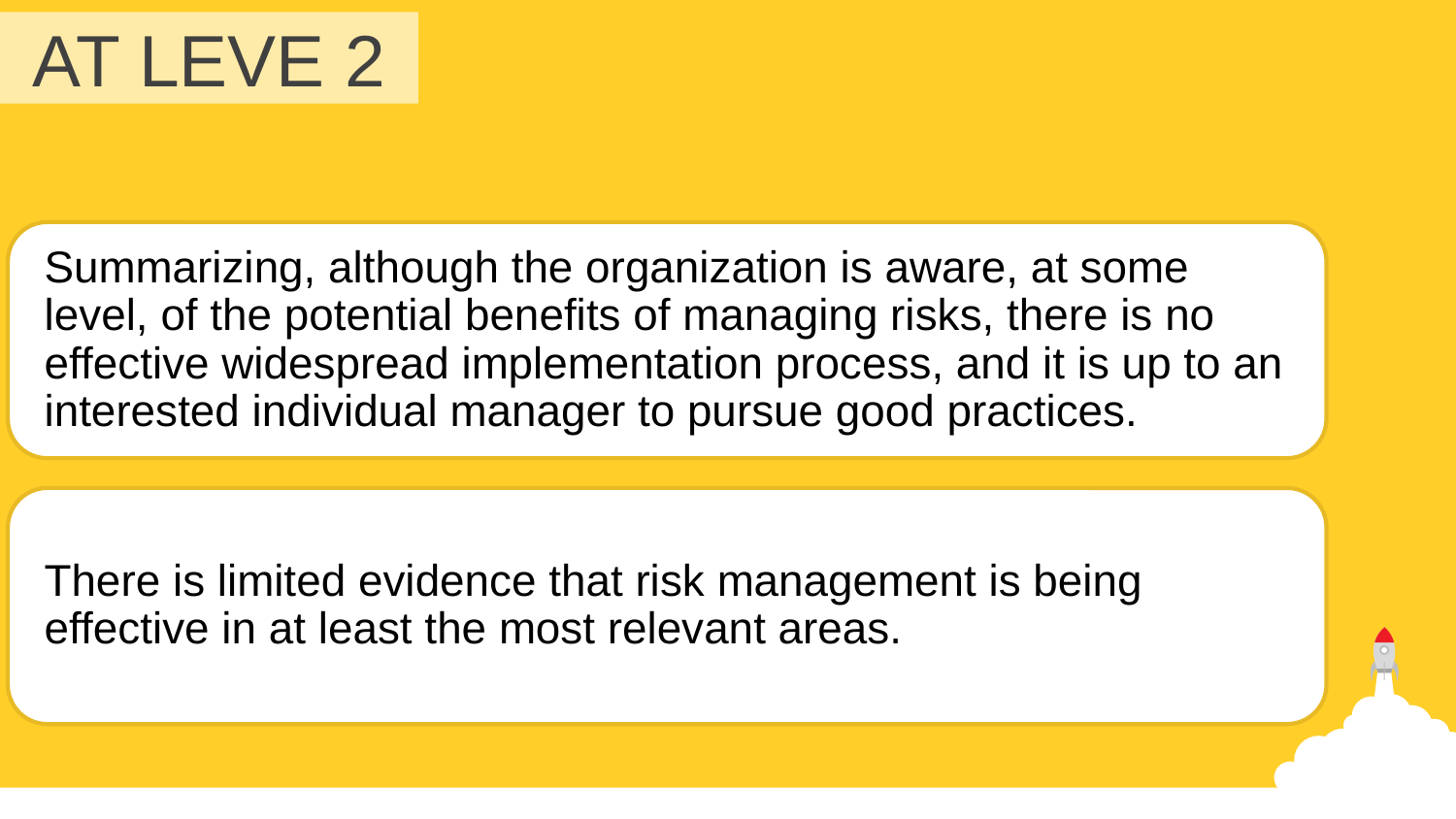

AT LEVE 2
Summarizing, although the organization is aware, at some level, of the potential benefits of managing risks, there is no effective widespread implementation process, and it is up to an interested individual manager to pursue good practices.
There is limited evidence that risk management is being effective in at least the most relevant areas.